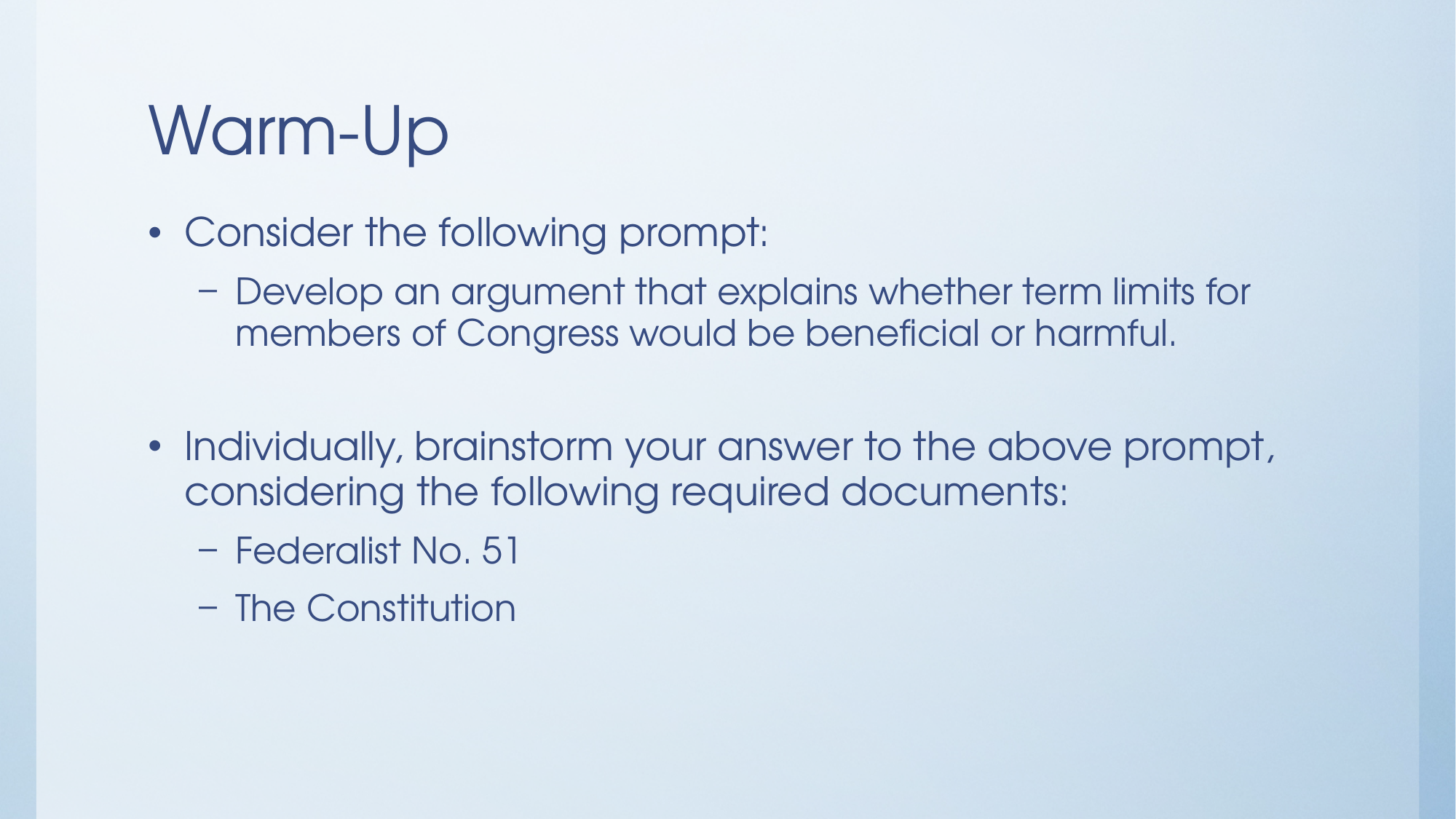

# Warm-Up
Consider the following prompt:
Develop an argument that explains whether term limits for members of Congress would be beneficial or harmful.
Individually, brainstorm your answer to the above prompt, considering the following required documents:
Federalist No. 51
The Constitution